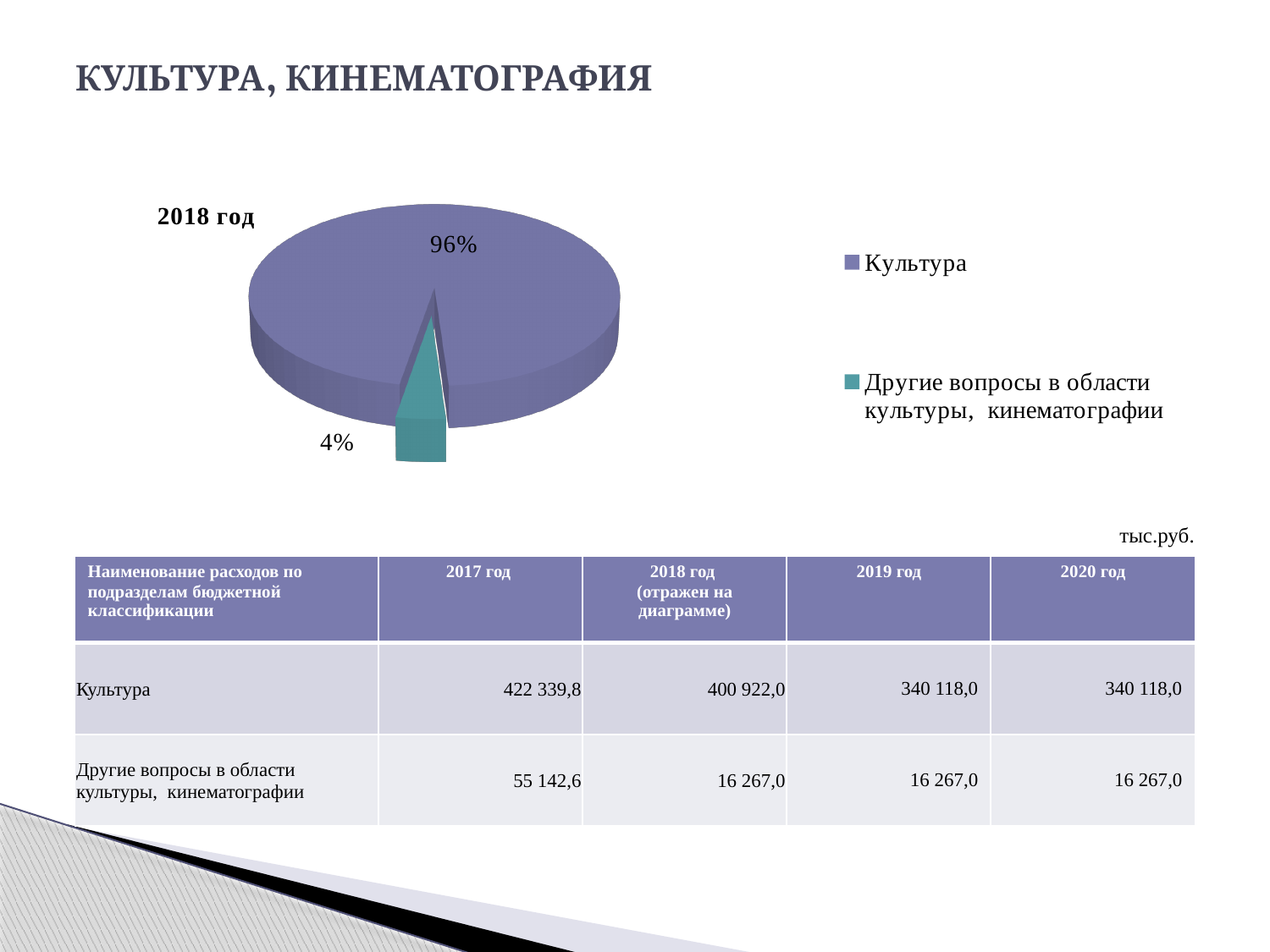

# КУЛЬТУРА, КИНЕМАТОГРАФИЯ

[unsupported chart]

тыс.руб.
| Наименование расходов по подразделам бюджетной классификации | 2017 год | 2018 год (отражен на диаграмме) | 2019 год | 2020 год |
| --- | --- | --- | --- | --- |
| Культура | 422 339,8 | 400 922,0 | 340 118,0 | 340 118,0 |
| Другие вопросы в области культуры, кинематографии | 55 142,6 | 16 267,0 | 16 267,0 | 16 267,0 |